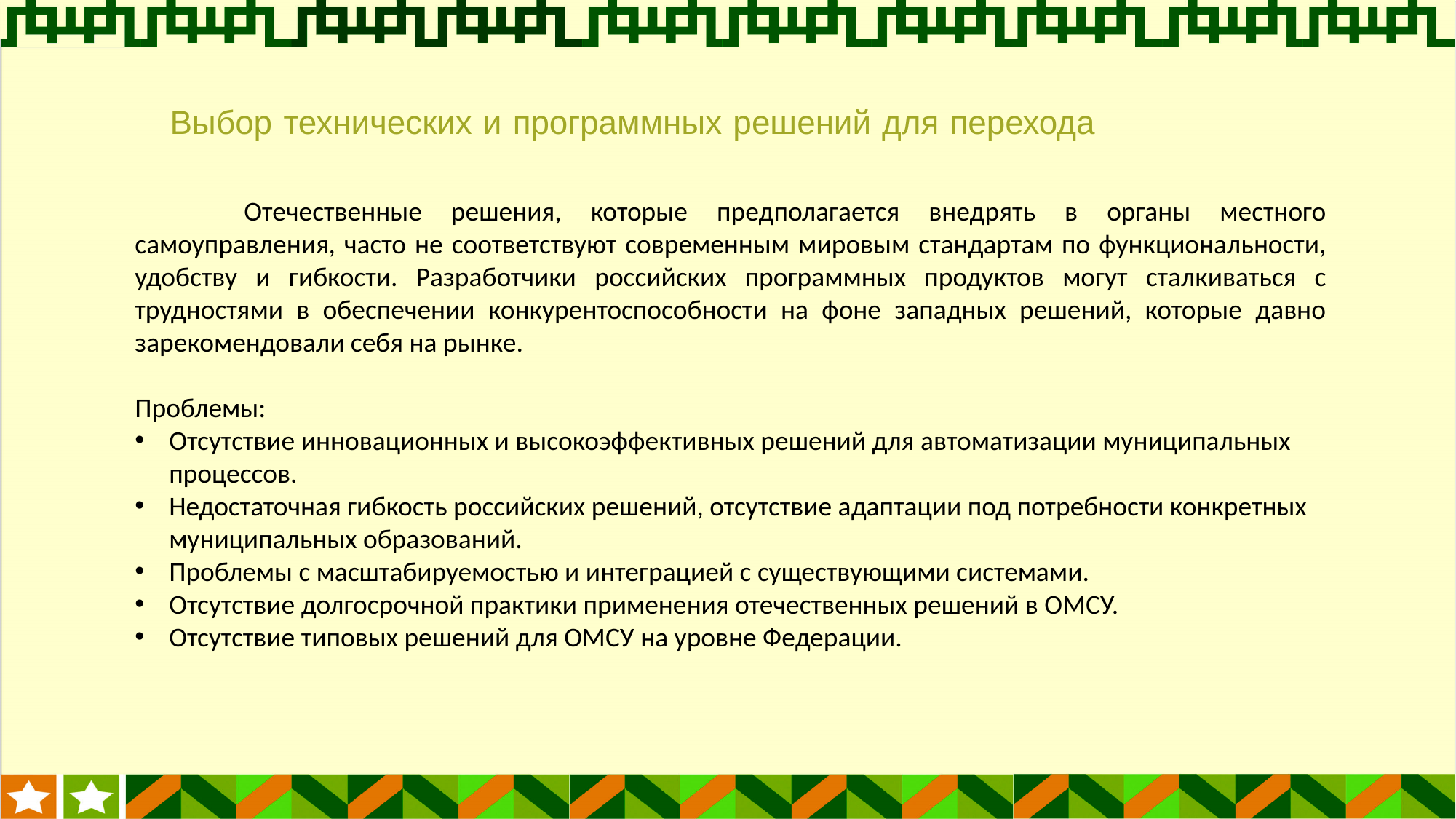

Выбор технических и программных решений для перехода
	Отечественные решения, которые предполагается внедрять в органы местного самоуправления, часто не соответствуют современным мировым стандартам по функциональности, удобству и гибкости. Разработчики российских программных продуктов могут сталкиваться с трудностями в обеспечении конкурентоспособности на фоне западных решений, которые давно зарекомендовали себя на рынке.

Проблемы:
Отсутствие инновационных и высокоэффективных решений для автоматизации муниципальных процессов.
Недостаточная гибкость российских решений, отсутствие адаптации под потребности конкретных муниципальных образований.
Проблемы с масштабируемостью и интеграцией с существующими системами.
Отсутствие долгосрочной практики применения отечественных решений в ОМСУ.
Отсутствие типовых решений для ОМСУ на уровне Федерации.